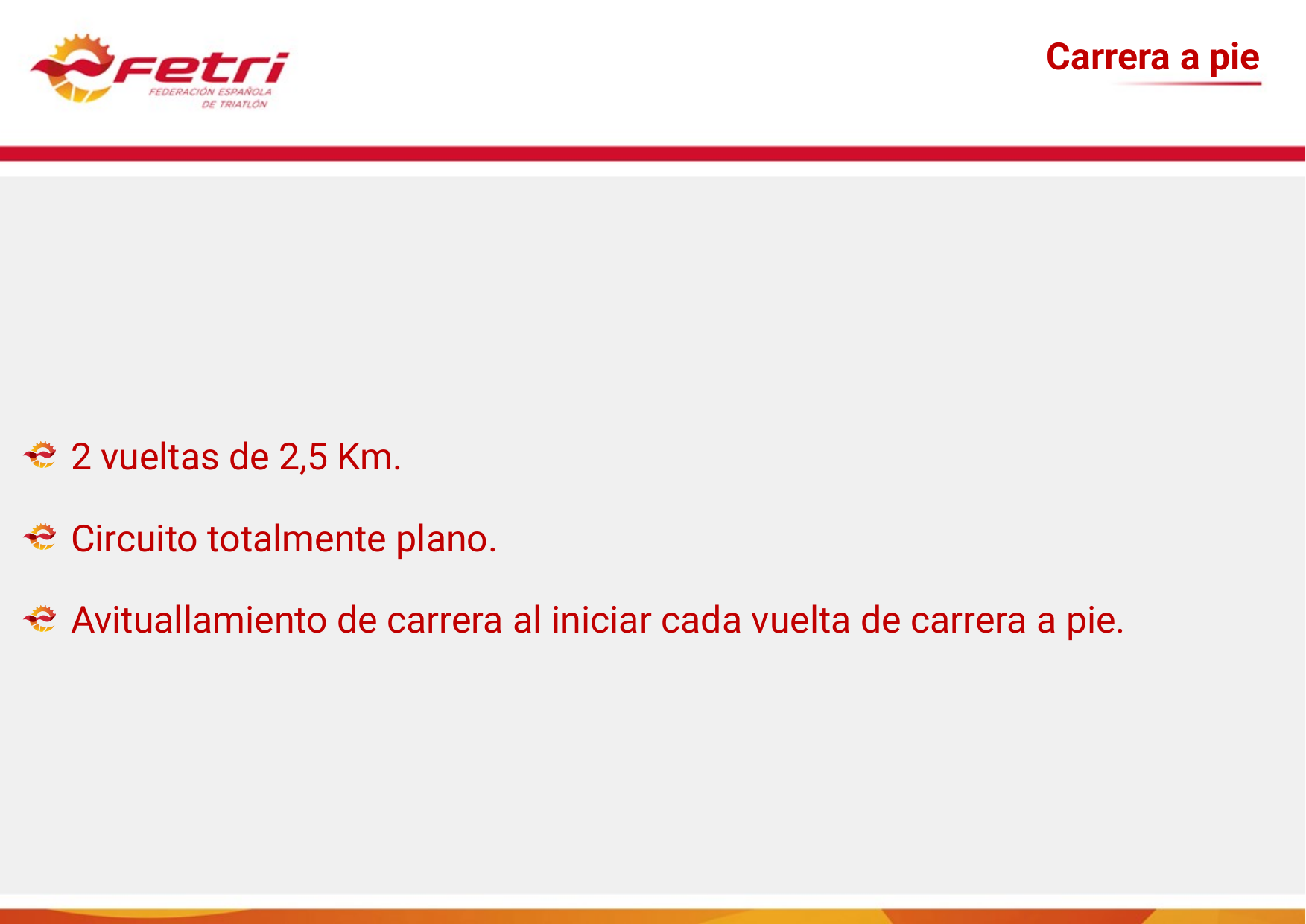

Carrera a pie
2 vueltas de 2,5 Km.
Circuito totalmente plano.
Avituallamiento de carrera al iniciar cada vuelta de carrera a pie.